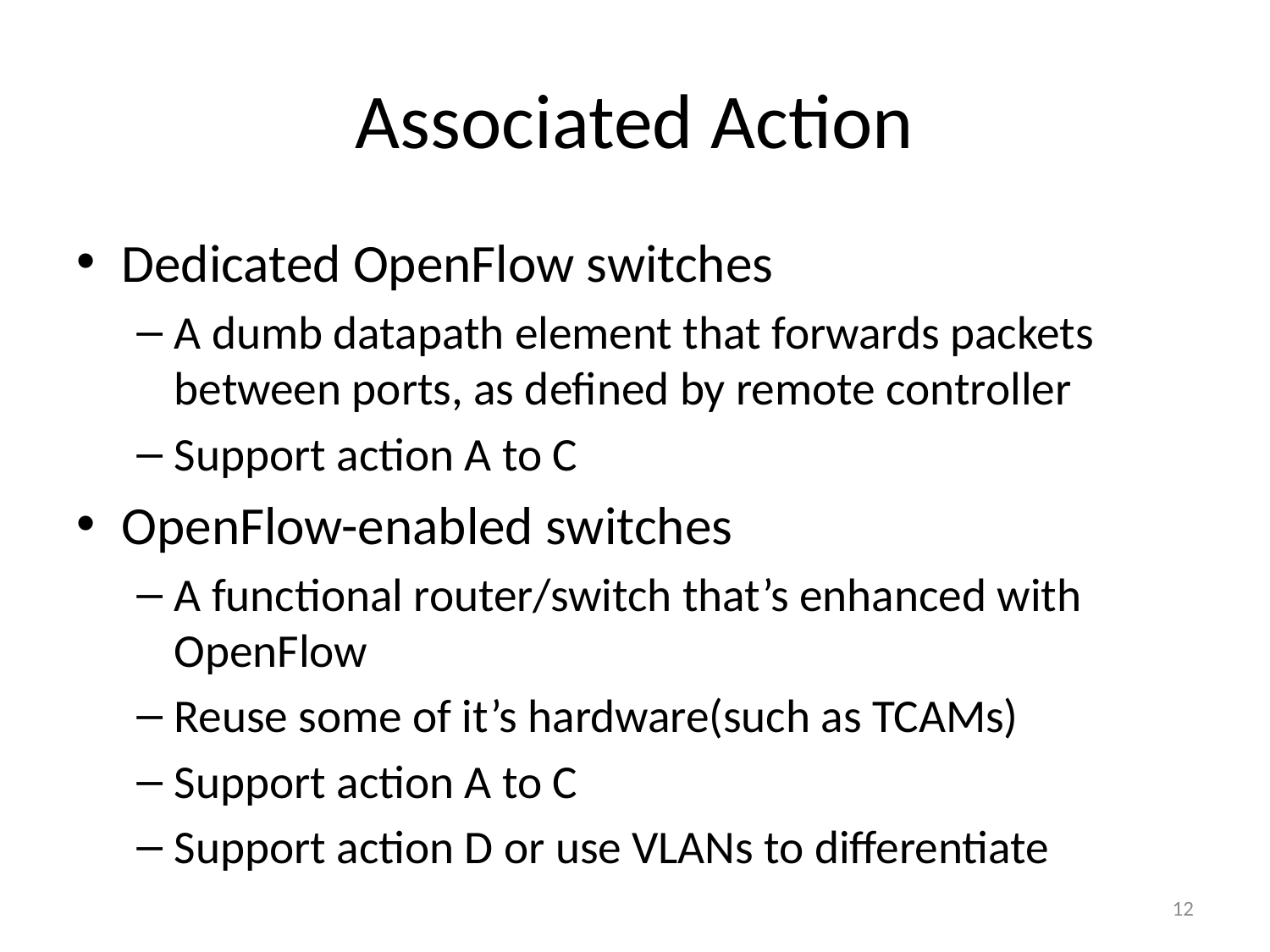

# Associated Action
Dedicated OpenFlow switches
A dumb datapath element that forwards packets between ports, as defined by remote controller
Support action A to C
OpenFlow-enabled switches
A functional router/switch that’s enhanced with OpenFlow
Reuse some of it’s hardware(such as TCAMs)
Support action A to C
Support action D or use VLANs to differentiate

12